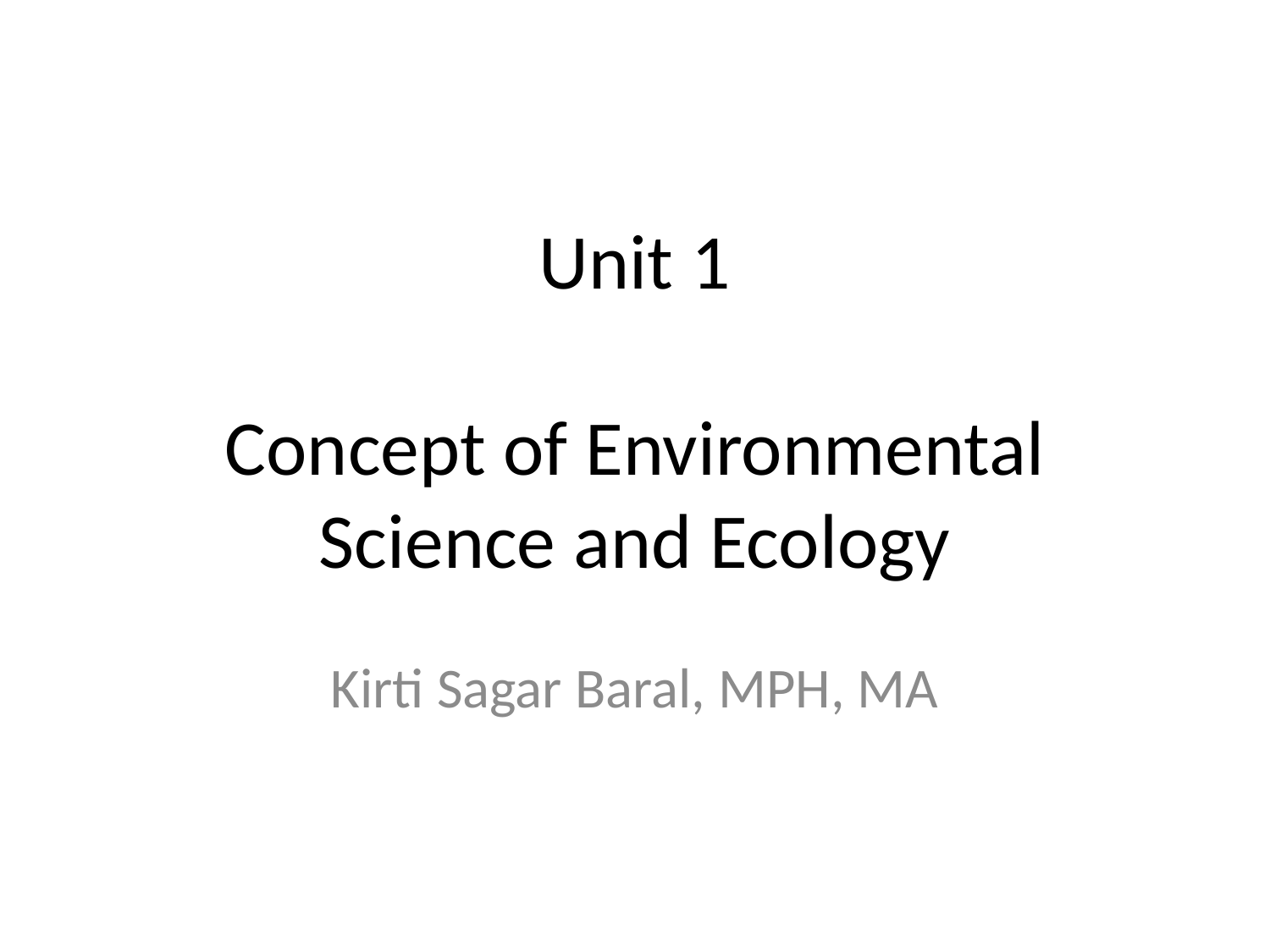

# Unit 1 Concept of Environmental Science and Ecology
Kirti Sagar Baral, MPH, MA